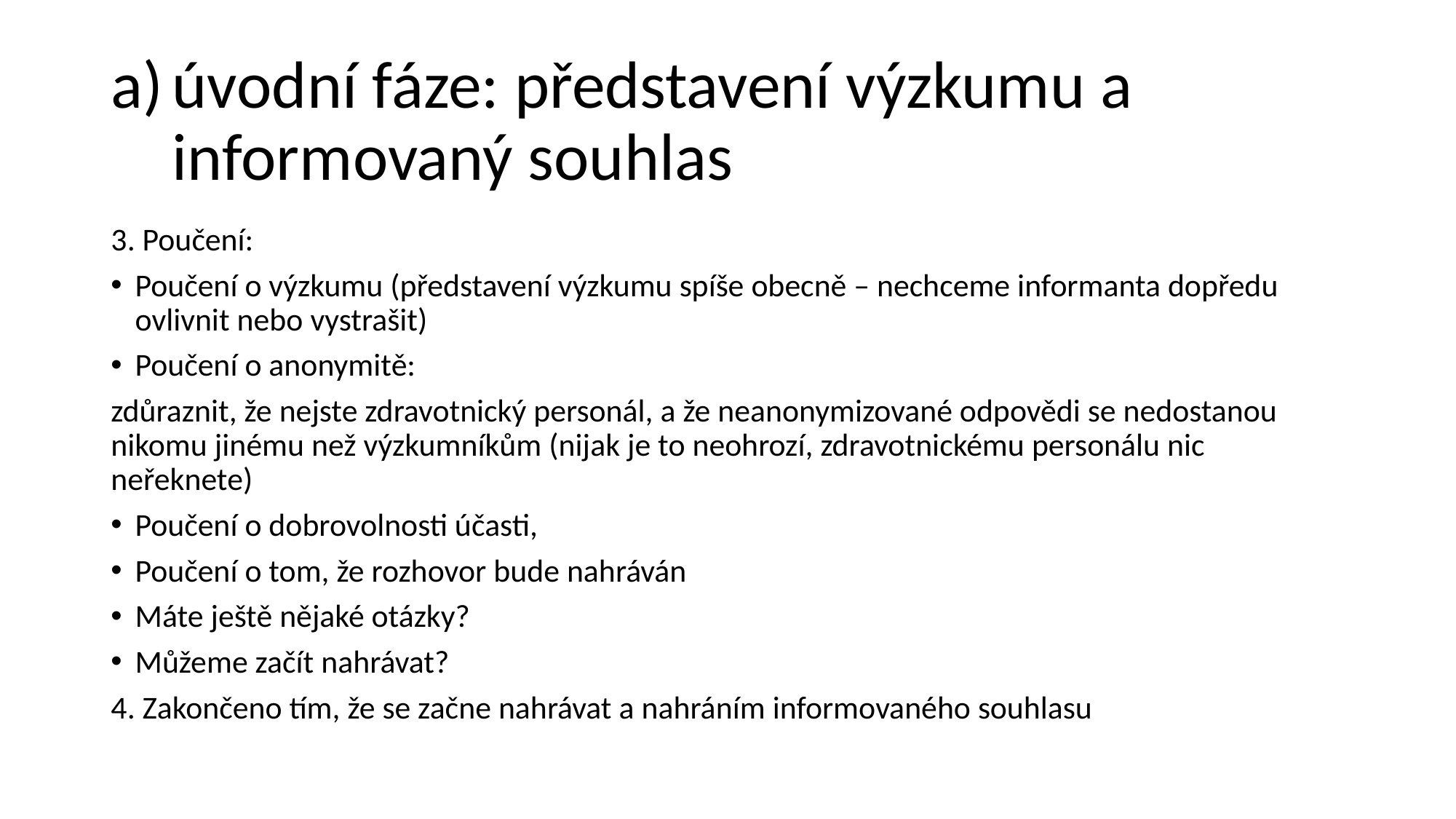

# úvodní fáze: představení výzkumu a informovaný souhlas
3. Poučení:
Poučení o výzkumu (představení výzkumu spíše obecně – nechceme informanta dopředu ovlivnit nebo vystrašit)
Poučení o anonymitě:
zdůraznit, že nejste zdravotnický personál, a že neanonymizované odpovědi se nedostanou nikomu jinému než výzkumníkům (nijak je to neohrozí, zdravotnickému personálu nic neřeknete)
Poučení o dobrovolnosti účasti,
Poučení o tom, že rozhovor bude nahráván
Máte ještě nějaké otázky?
Můžeme začít nahrávat?
4. Zakončeno tím, že se začne nahrávat a nahráním informovaného souhlasu